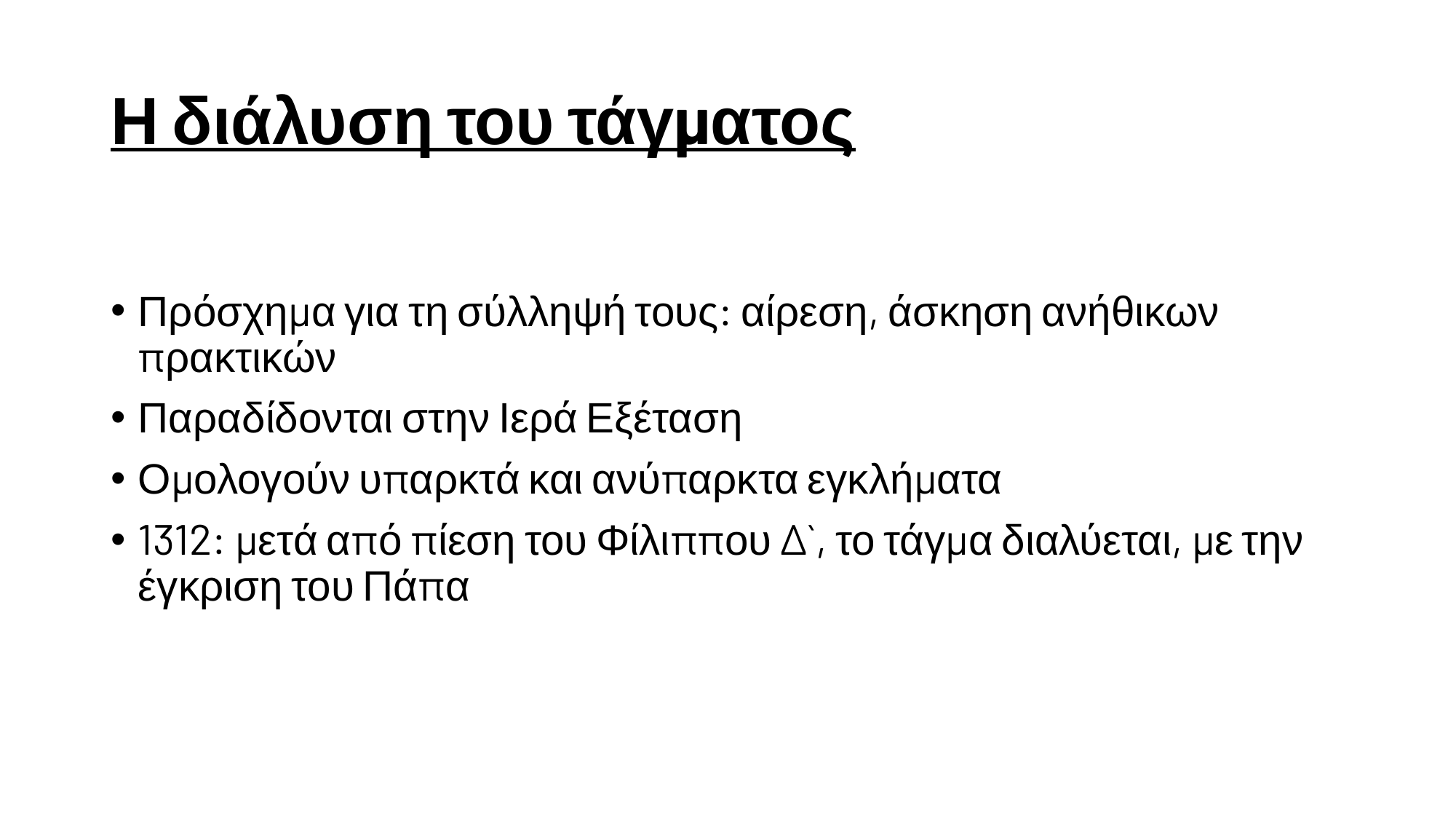

# Η διάλυση του τάγματος

Πρόσχημα για τη σύλληψή τους: αίρεση, άσκηση ανήθικων πρακτικών
Παραδίδονται στην Ιερά Εξέταση
Ομολογούν υπαρκτά και ανύπαρκτα εγκλήματα
1312: μετά από πίεση του Φίλιππου Δ`, το τάγμα διαλύεται, με την έγκριση του Πάπα